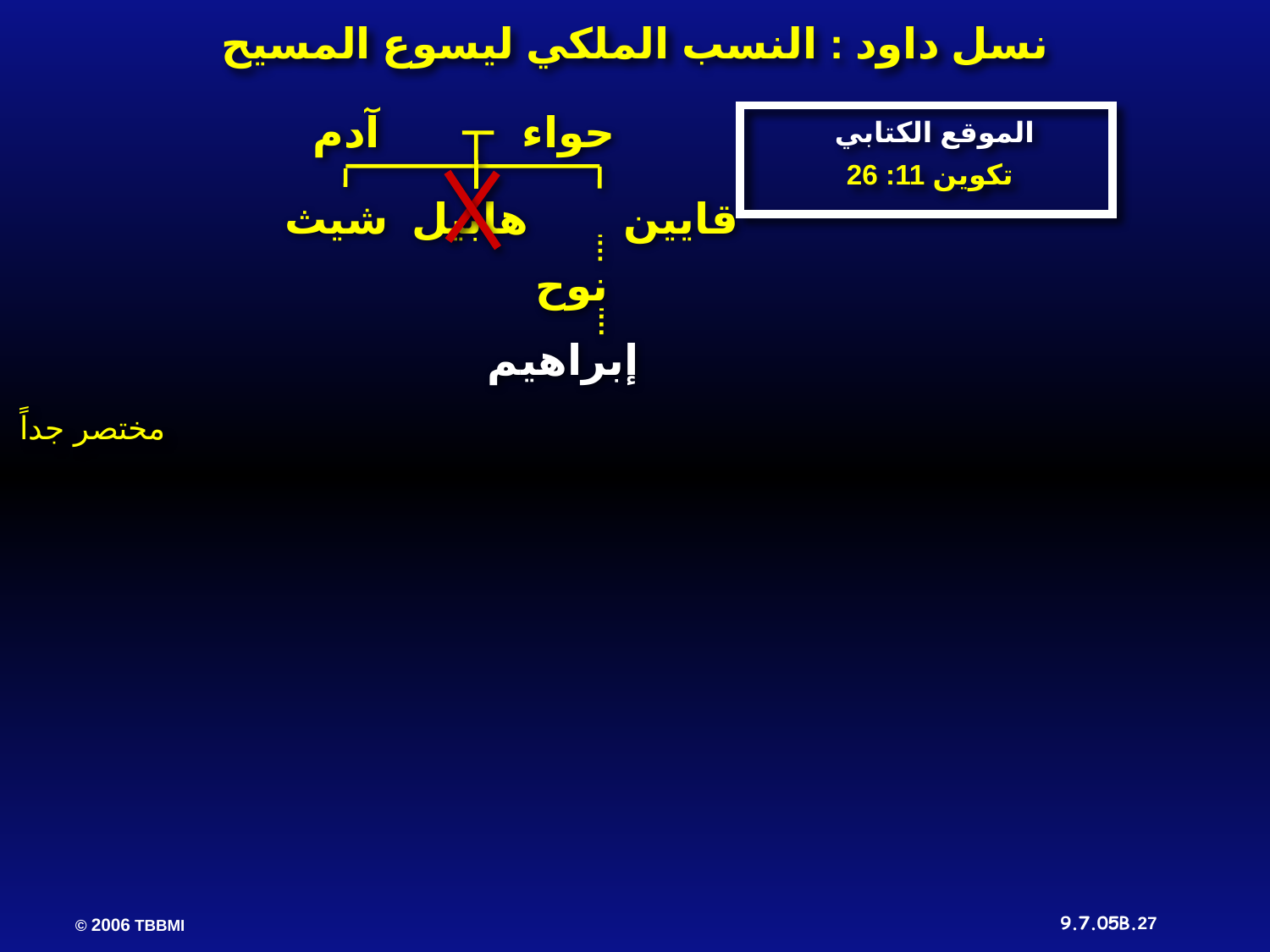

نسل داود : النسب الملكي ليسوع المسيح
حواء            آدم

الموقع الكتابي

تكوين 11: 26

قايين        هابيل  شيث

نوح

إبراهيم
مختصر جداً

27